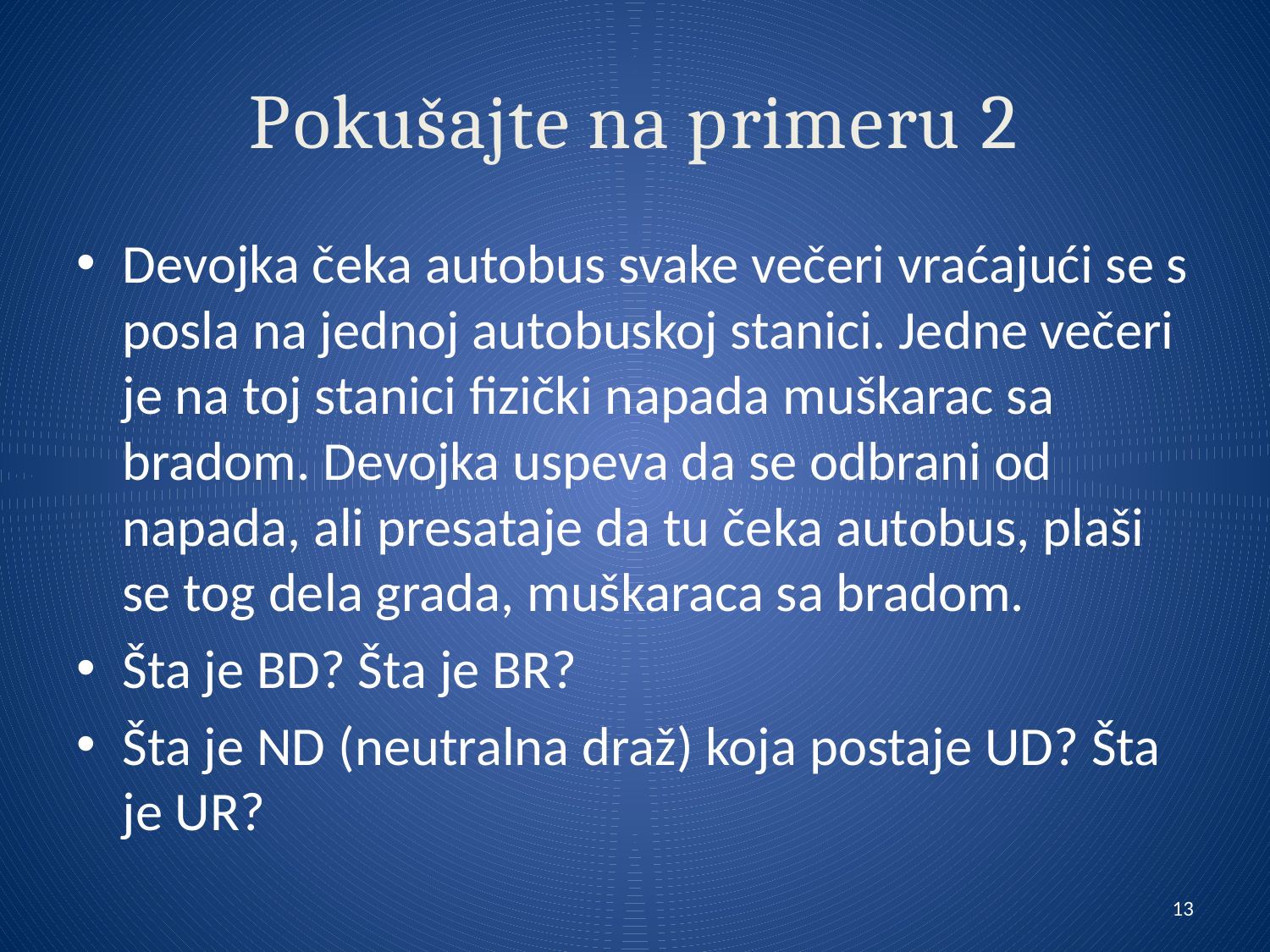

# Pokušajte na primeru 2
Devojka čeka autobus svake večeri vraćajući se s posla na jednoj autobuskoj stanici. Jedne večeri je na toj stanici fizički napada muškarac sa bradom. Devojka uspeva da se odbrani od napada, ali presataje da tu čeka autobus, plaši se tog dela grada, muškaraca sa bradom.
Šta je BD? Šta je BR?
Šta je ND (neutralna draž) koja postaje UD? Šta je UR?
13